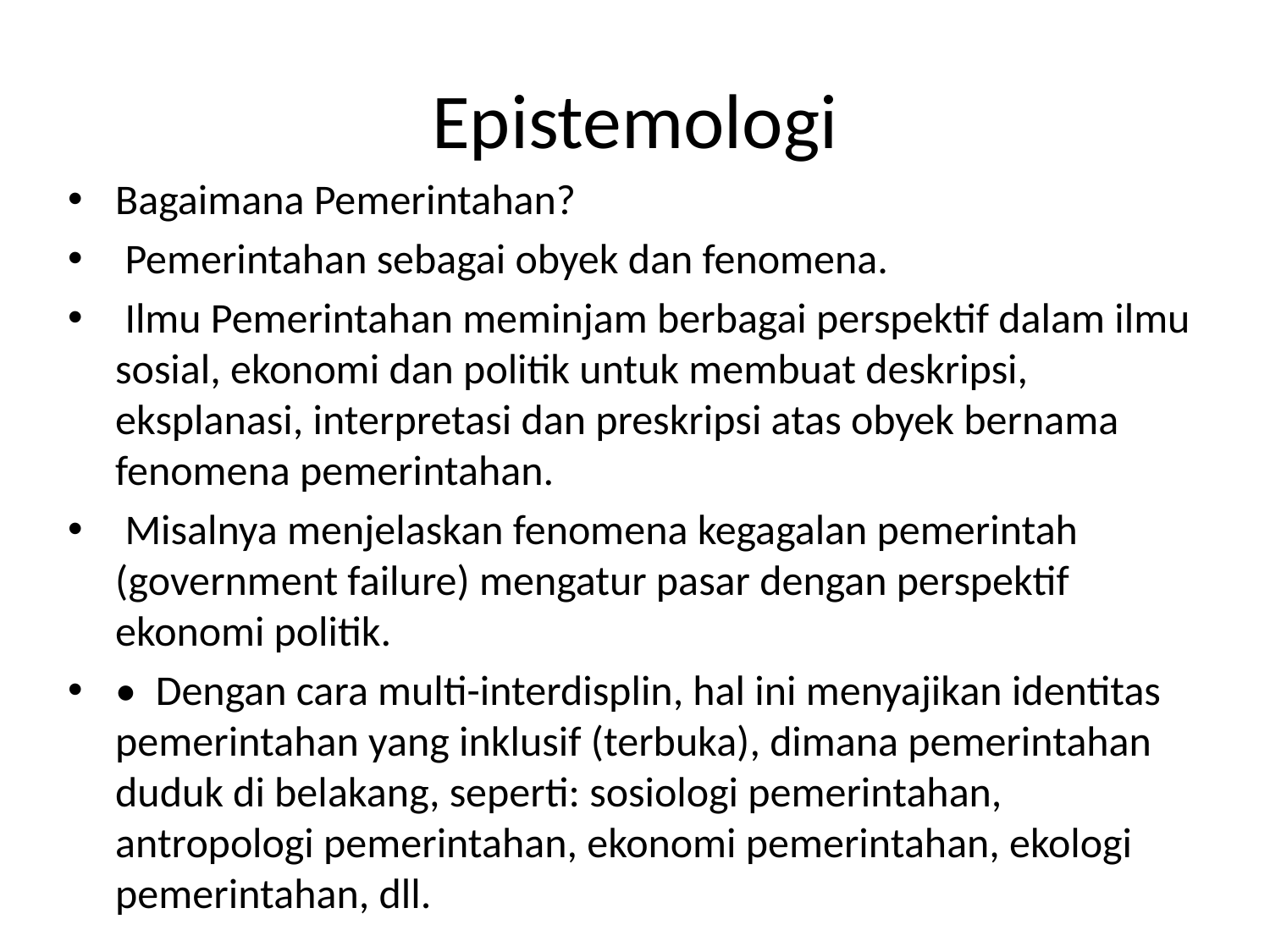

# Epistemologi
Bagaimana Pemerintahan?
 Pemerintahan sebagai obyek dan fenomena.
 Ilmu Pemerintahan meminjam berbagai perspektif dalam ilmu sosial, ekonomi dan politik untuk membuat deskripsi, eksplanasi, interpretasi dan preskripsi atas obyek bernama fenomena pemerintahan.
 Misalnya menjelaskan fenomena kegagalan pemerintah (government failure) mengatur pasar dengan perspektif ekonomi politik.
•  Dengan cara multi-interdisplin, hal ini menyajikan identitas pemerintahan yang inklusif (terbuka), dimana pemerintahan duduk di belakang, seperti: sosiologi pemerintahan, antropologi pemerintahan, ekonomi pemerintahan, ekologi pemerintahan, dll.